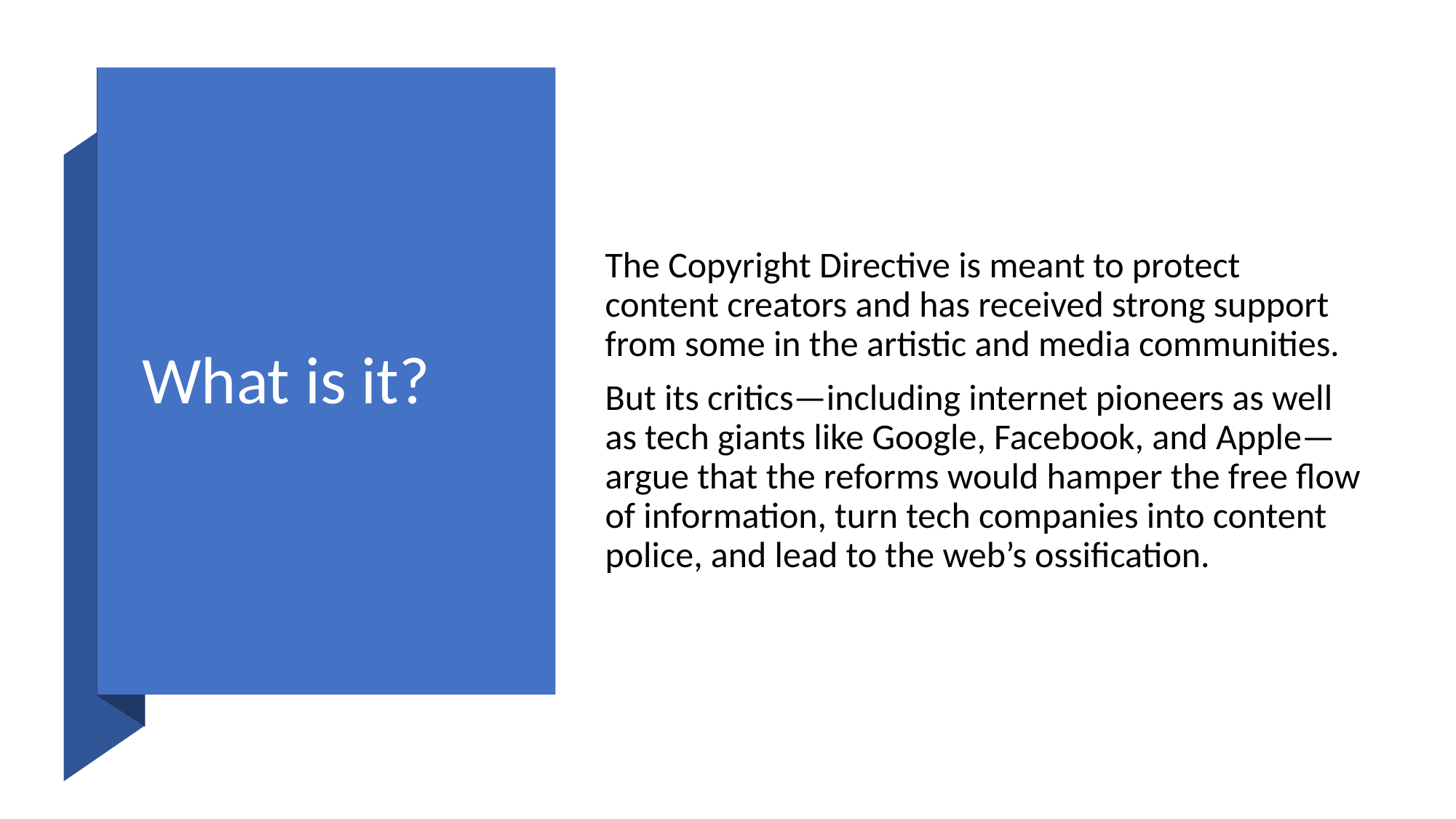

# What is it?

The Copyright Directive is meant to protect content creators and has received strong support from some in the artistic and media communities.
But its critics—including internet pioneers as well as tech giants like Google, Facebook, and Apple—argue that the reforms would hamper the free flow of information, turn tech companies into content police, and lead to the web’s ossification.